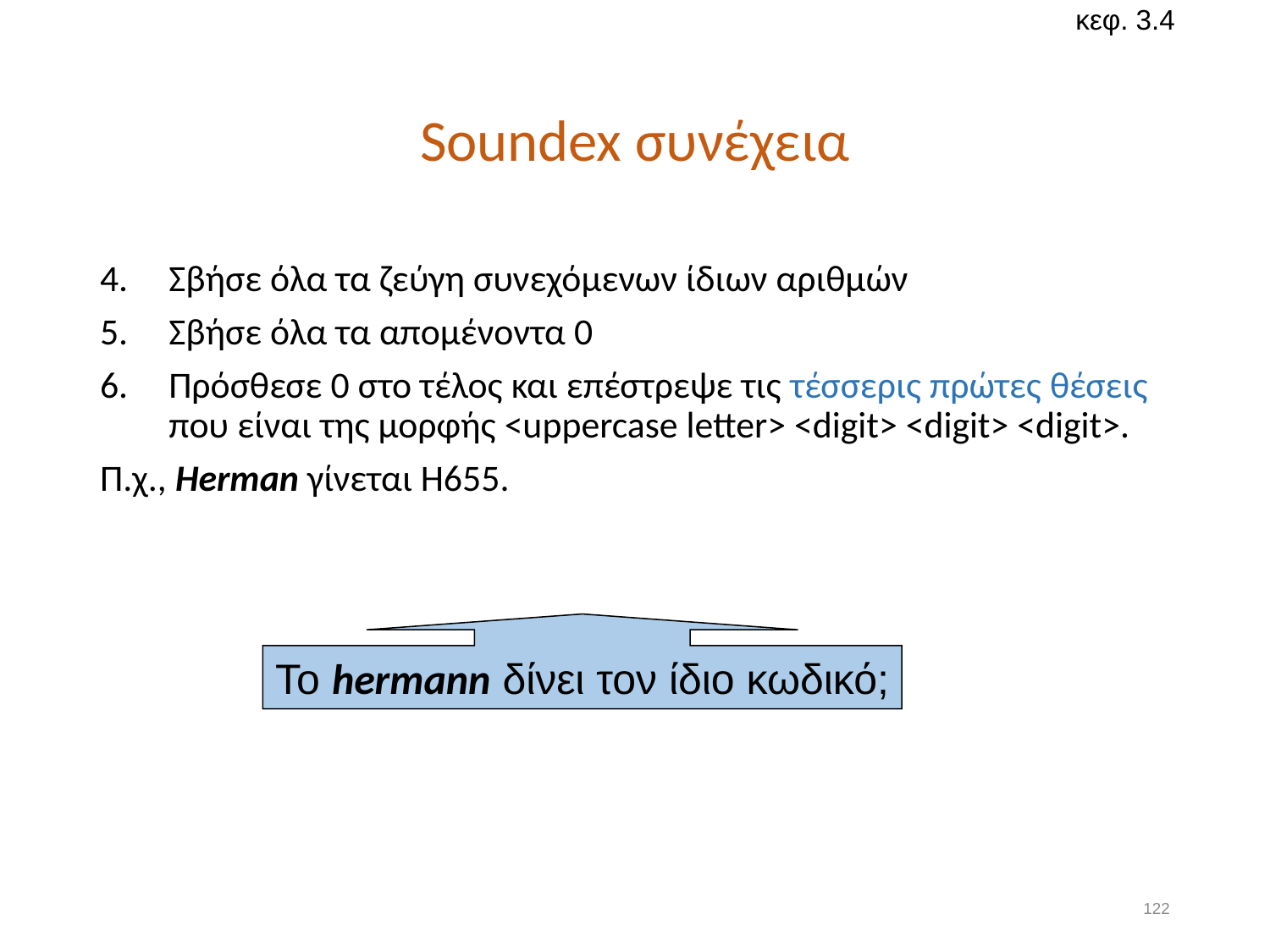

κεφ. 3.4
# Soundex συνέχεια
Σβήσε όλα τα ζεύγη συνεχόμενων ίδιων αριθμών
Σβήσε όλα τα απομένοντα 0
Πρόσθεσε 0 στο τέλος και επέστρεψε τις τέσσερις πρώτες θέσεις που είναι της μορφής <uppercase letter> <digit> <digit> <digit>.
Π.χ., Herman γίνεται H655.

Το hermann δίνει τον ίδιο κωδικό;
122